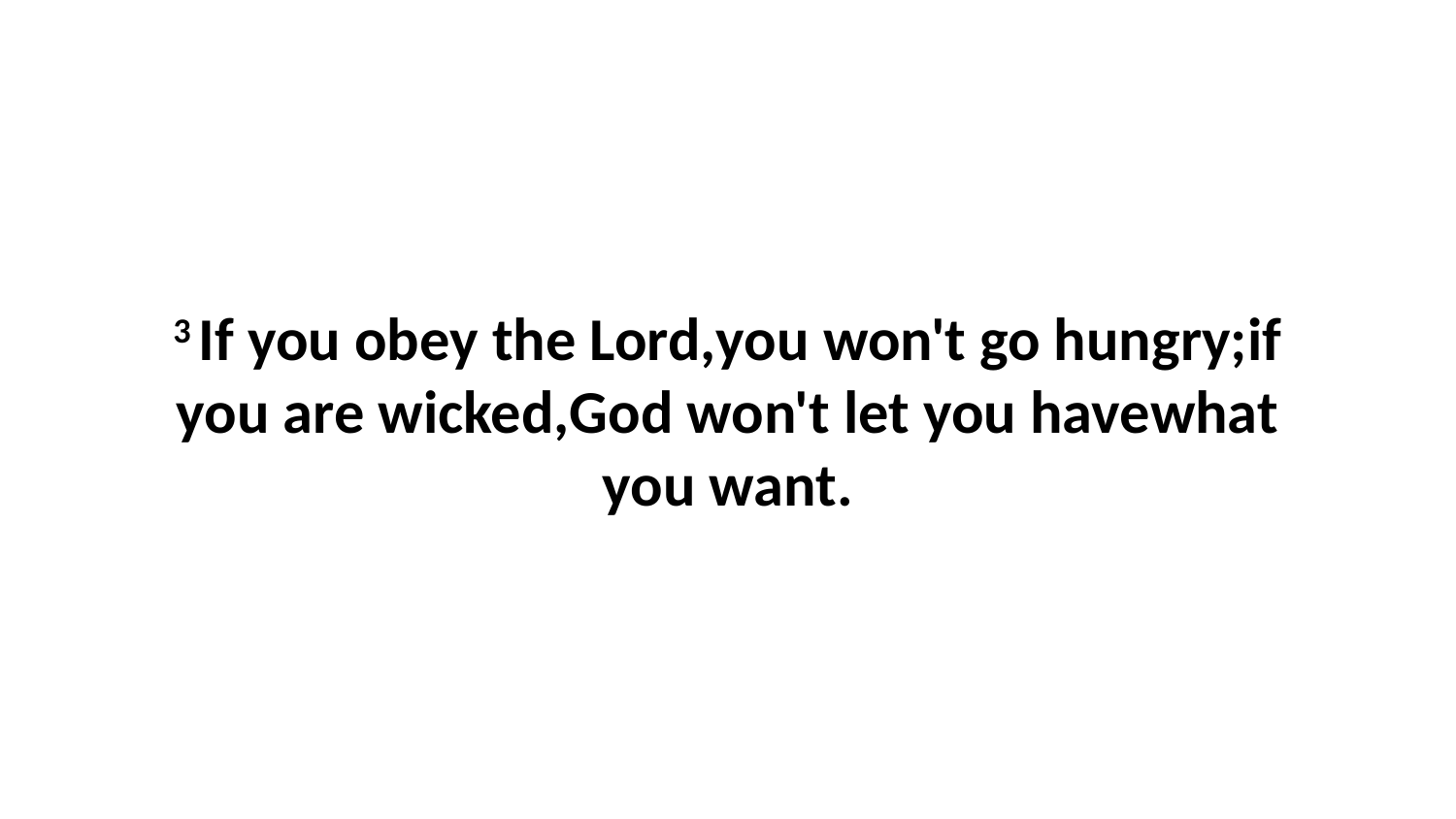

3 If you obey the Lord,you won't go hungry;if you are wicked,God won't let you havewhat you want.